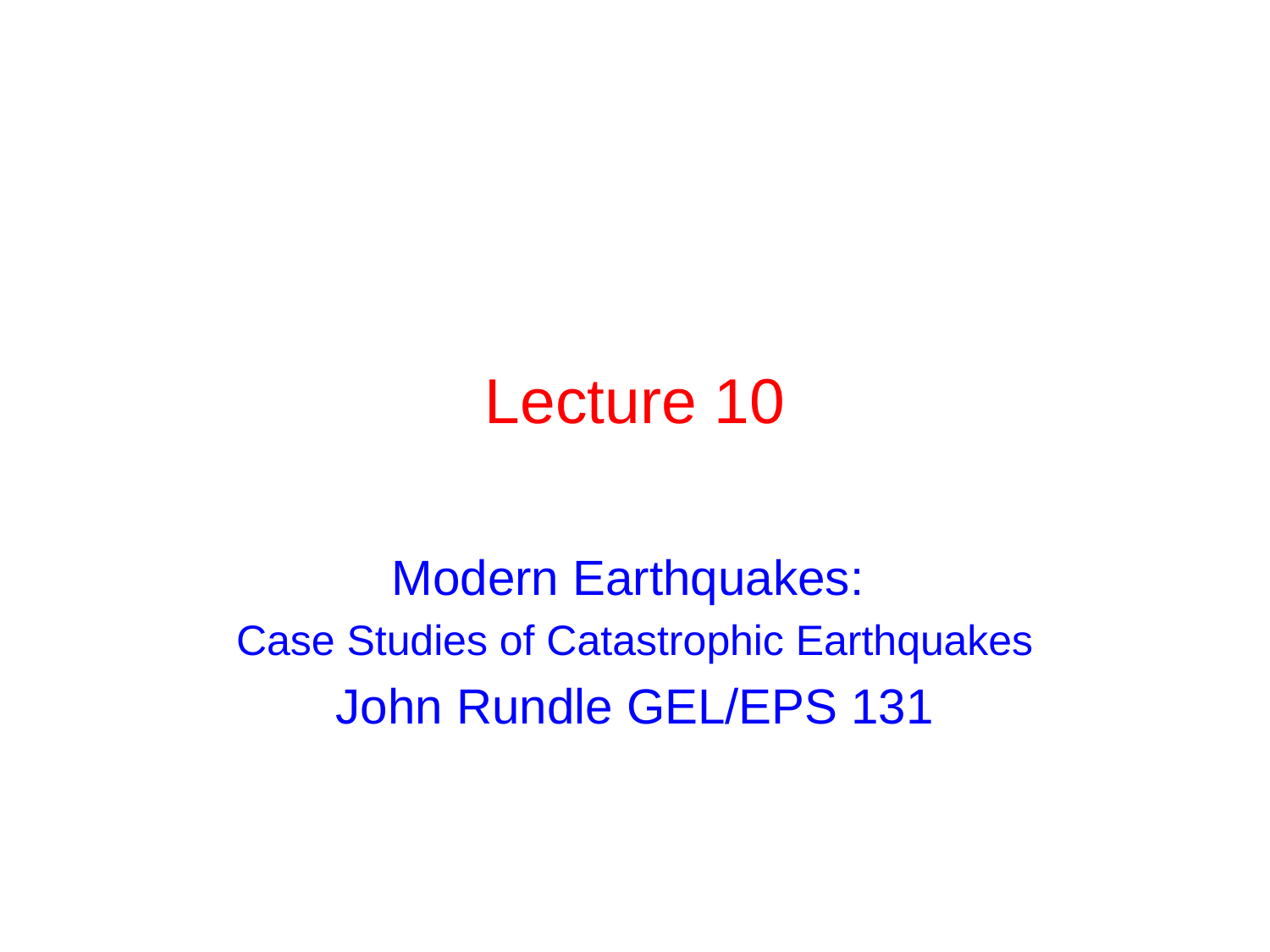

# Lecture 10
Modern Earthquakes:
Case Studies of Catastrophic Earthquakes
John Rundle GEL/EPS 131